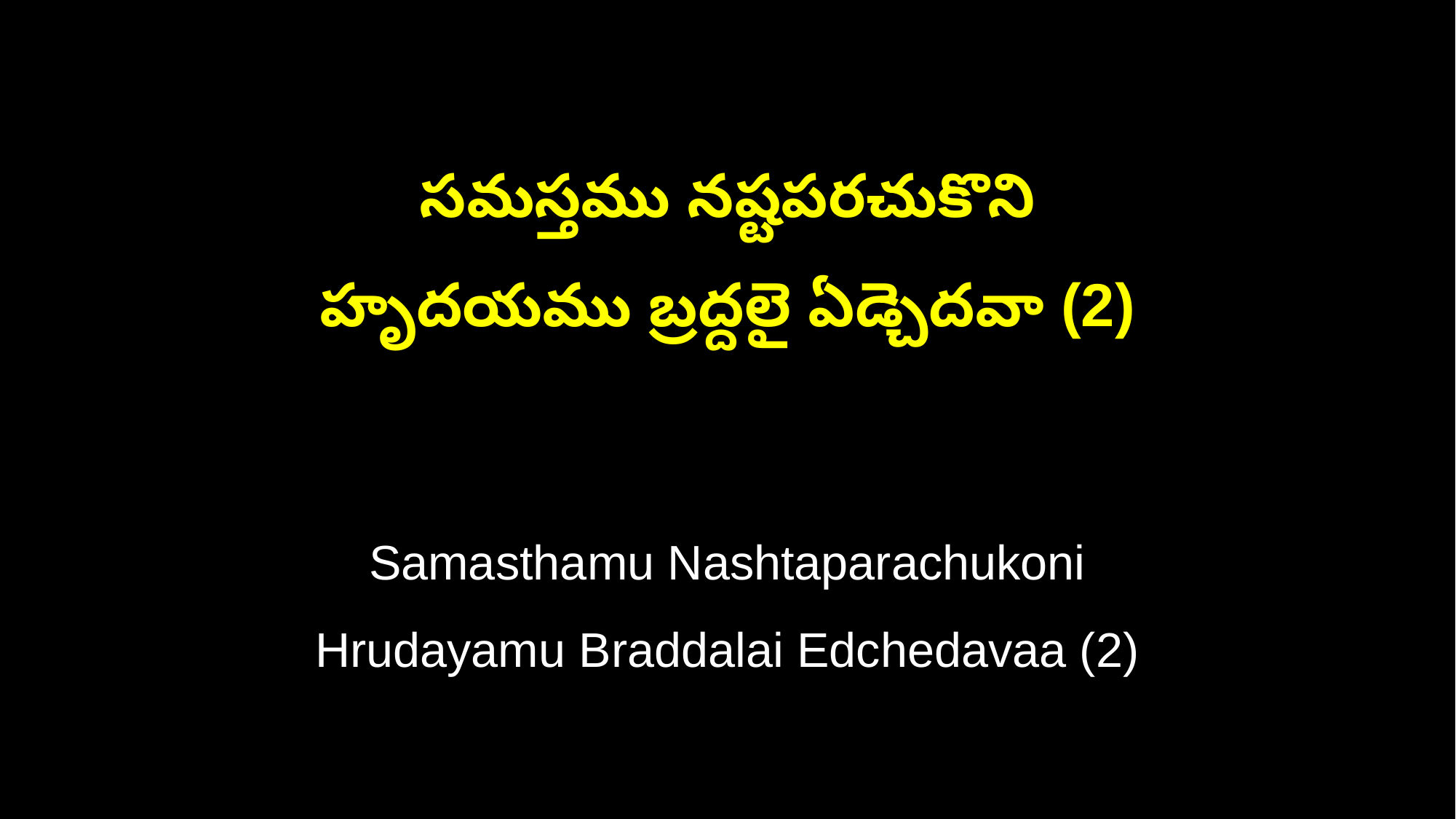

సమస్తము నష్టపరచుకొని
హృదయము బ్రద్దలై ఏడ్చెదవా (2)
Samasthamu Nashtaparachukoni
Hrudayamu Braddalai Edchedavaa (2)